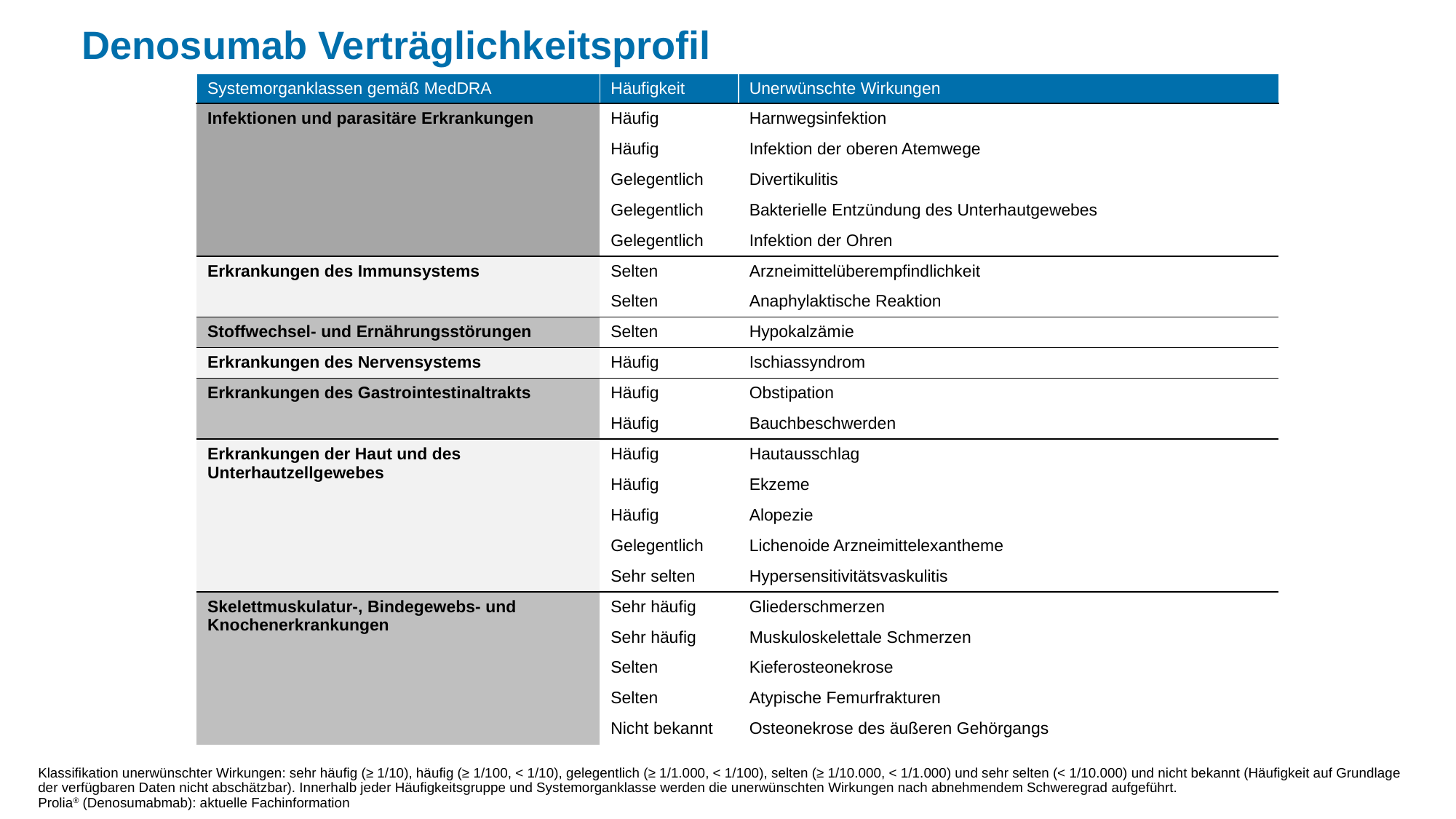

Denosumab Verträglichkeitsprofil
| Systemorganklassen gemäß MedDRA | Häufigkeit | Unerwünschte Wirkungen |
| --- | --- | --- |
| Infektionen und parasitäre Erkrankungen | Häufig | Harnwegsinfektion |
|  | Häufig | Infektion der oberen Atemwege |
|  | Gelegentlich | Divertikulitis |
|  | Gelegentlich | Bakterielle Entzündung des Unterhautgewebes |
|  | Gelegentlich | Infektion der Ohren |
| Erkrankungen des Immunsystems | Selten | Arzneimittelüberempfindlichkeit |
|  | Selten | Anaphylaktische Reaktion |
| Stoffwechsel- und Ernährungsstörungen | Selten | Hypokalzämie |
| Erkrankungen des Nervensystems | Häufig | Ischiassyndrom |
| Erkrankungen des Gastrointestinaltrakts | Häufig | Obstipation |
|  | Häufig | Bauchbeschwerden |
| Erkrankungen der Haut und des Unterhautzellgewebes | Häufig | Hautausschlag |
|  | Häufig | Ekzeme |
|  | Häufig | Alopezie |
|  | Gelegentlich | Lichenoide Arzneimittelexantheme |
|  | Sehr selten | Hypersensitivitätsvaskulitis |
| Skelettmuskulatur-, Bindegewebs- und Knochenerkrankungen | Sehr häufig | Gliederschmerzen |
|  | Sehr häufig | Muskuloskelettale Schmerzen |
|  | Selten | Kieferosteonekrose |
|  | Selten | Atypische Femurfrakturen |
|  | Nicht bekannt | Osteonekrose des äußeren Gehörgangs |
Klassifikation unerwünschter Wirkungen: sehr häufig (≥ 1/10), häufig (≥ 1/100, < 1/10), gelegentlich (≥ 1/1.000, < 1/100), selten (≥ 1/10.000, < 1/1.000) und sehr selten (< 1/10.000) und nicht bekannt (Häufigkeit auf Grundlage der verfügbaren Daten nicht abschätzbar). Innerhalb jeder Häufigkeitsgruppe und Systemorganklasse werden die unerwünschten Wirkungen nach abnehmendem Schweregrad aufgeführt.
Prolia® (Denosumabmab): aktuelle Fachinformation